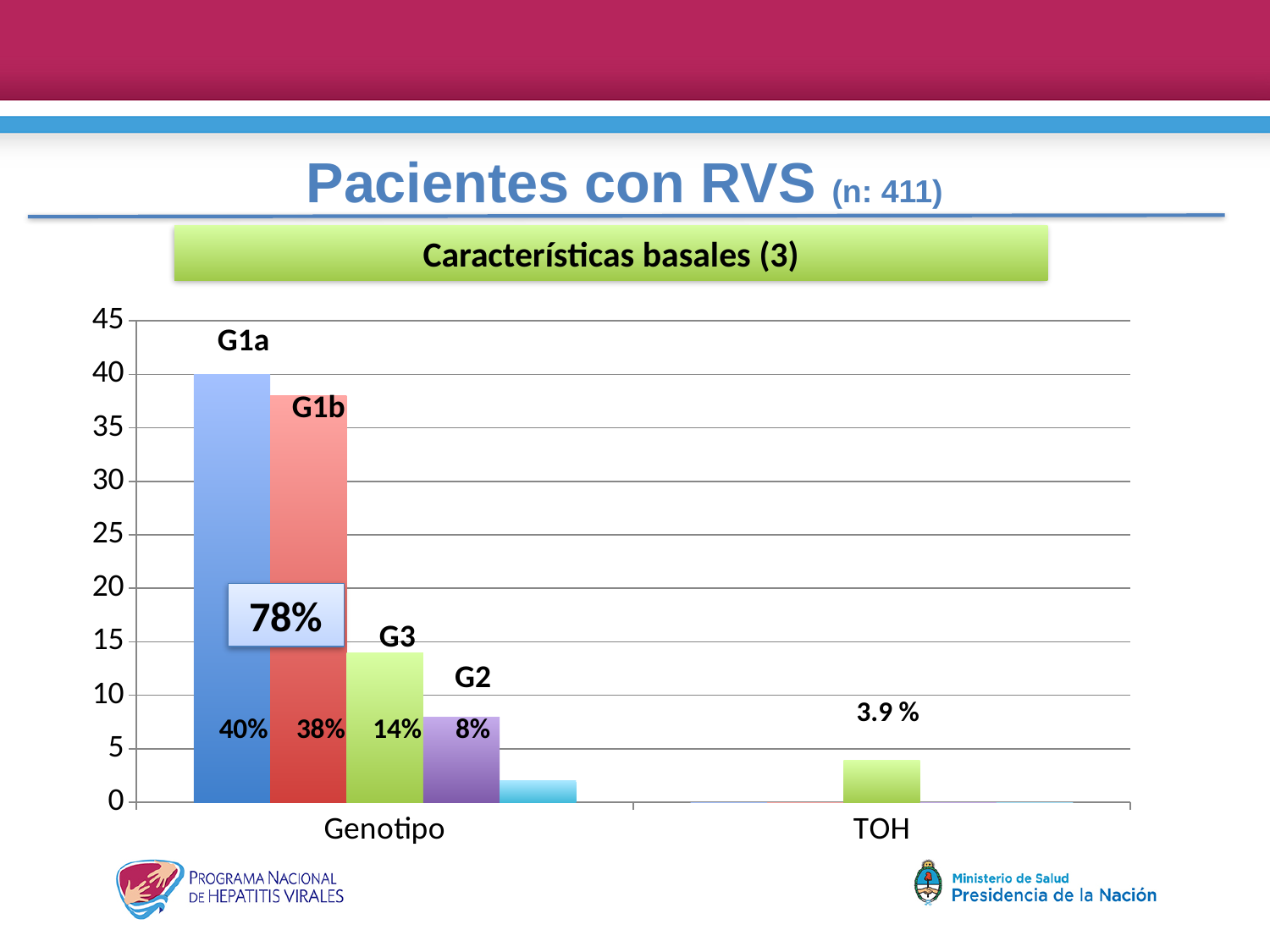

# Pacientes con RVS (n: 411)
Características basales (3)

### Chart

| Category | Columna1 | Columna2 | Columna3 | Columna4 | Columna5 |
|---|---|---|---|---|---|
| Genotipo | 40.0 | 38.0 | 14.0 | 8.0 | 2.0 |
| TOH | 0.0 | 0.0 | 3.9 | 0.0 | 0.0 |
G1a
G1b
78%
G3
G2
3.9 %
40%
38%
14%
8%